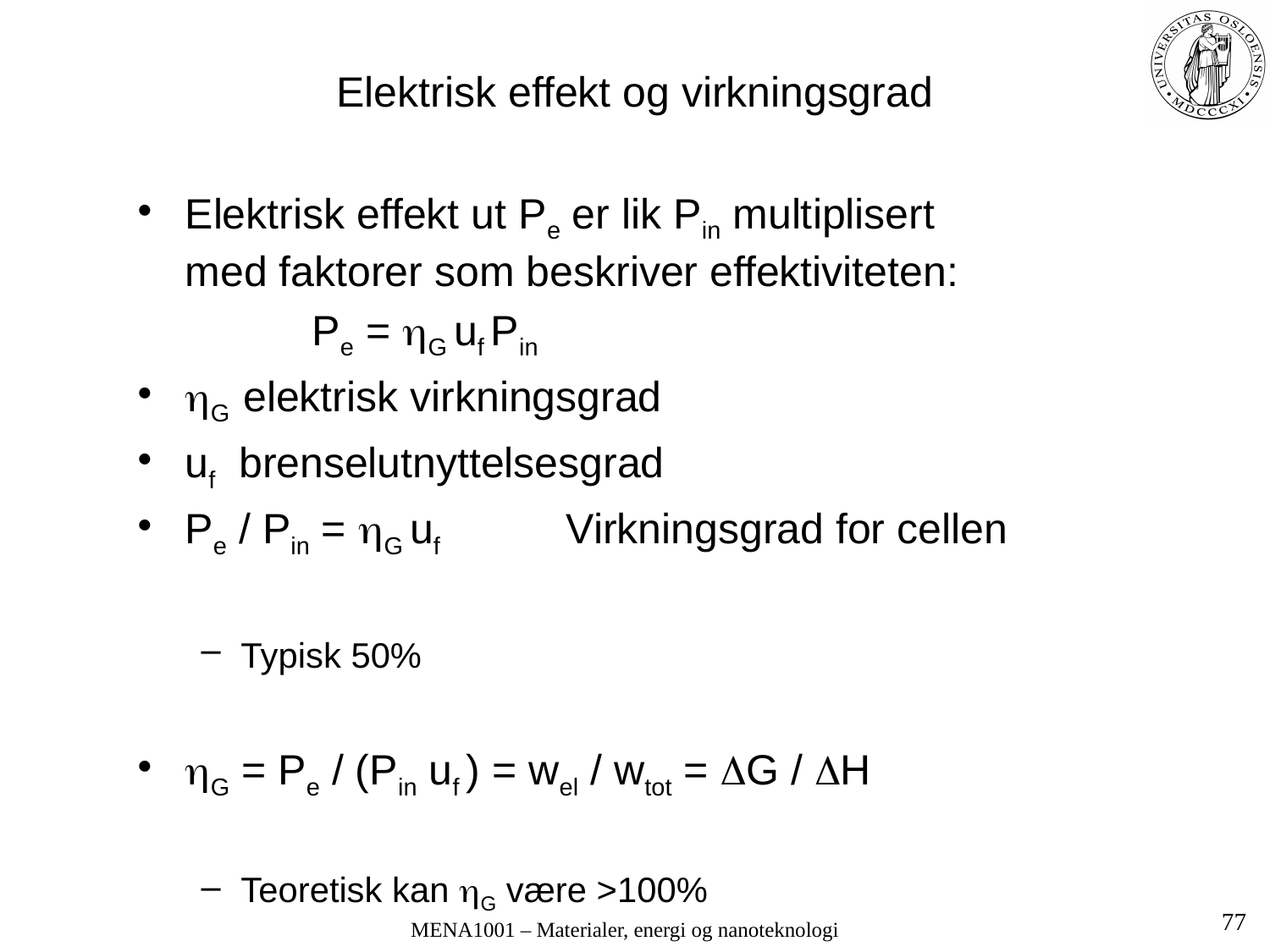

# Elektrisk effekt og virkningsgrad
Elektrisk effekt ut Pe er lik Pin multiplisert med faktorer som beskriver effektiviteten:
		Pe = ηG uf Pin
ηG  elektrisk virkningsgrad
uf  brenselutnyttelsesgrad
Pe / Pin = ηG uf	Virkningsgrad for cellen

Typisk 50%

ηG = Pe / (Pin uf ) = wel / wtot = ΔG / ΔH

Teoretisk kan ηG være >100%
77
MENA1001 – Materialer, energi og nanoteknologi